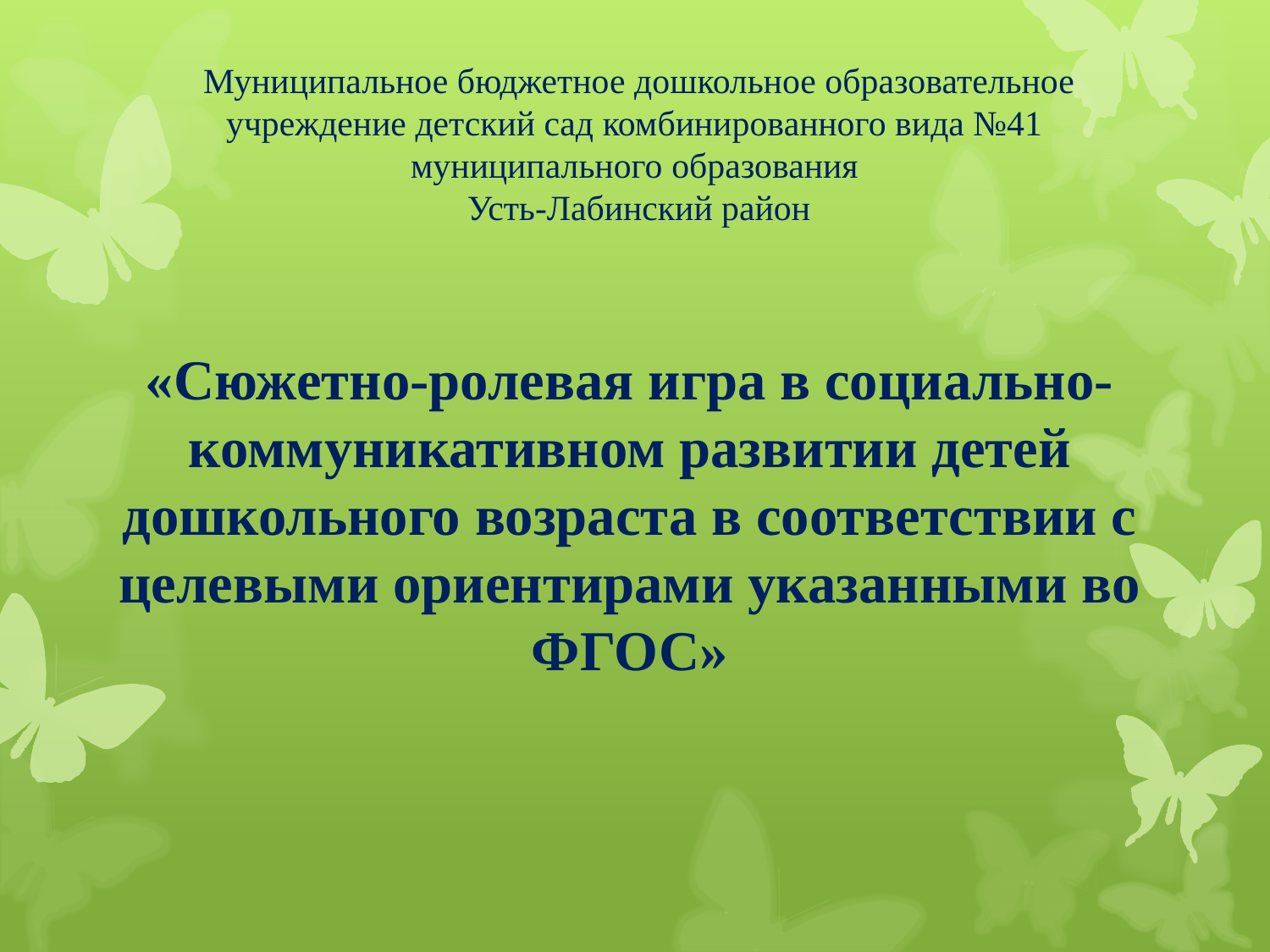

# Муниципальное бюджетное дошкольное образовательное учреждение детский сад комбинированного вида №41  муниципального образования Усть-Лабинский район
«Сюжетно-ролевая игра в социально-коммуникативном развитии детей дошкольного возраста в соответствии с целевыми ориентирами указанными во ФГОС»